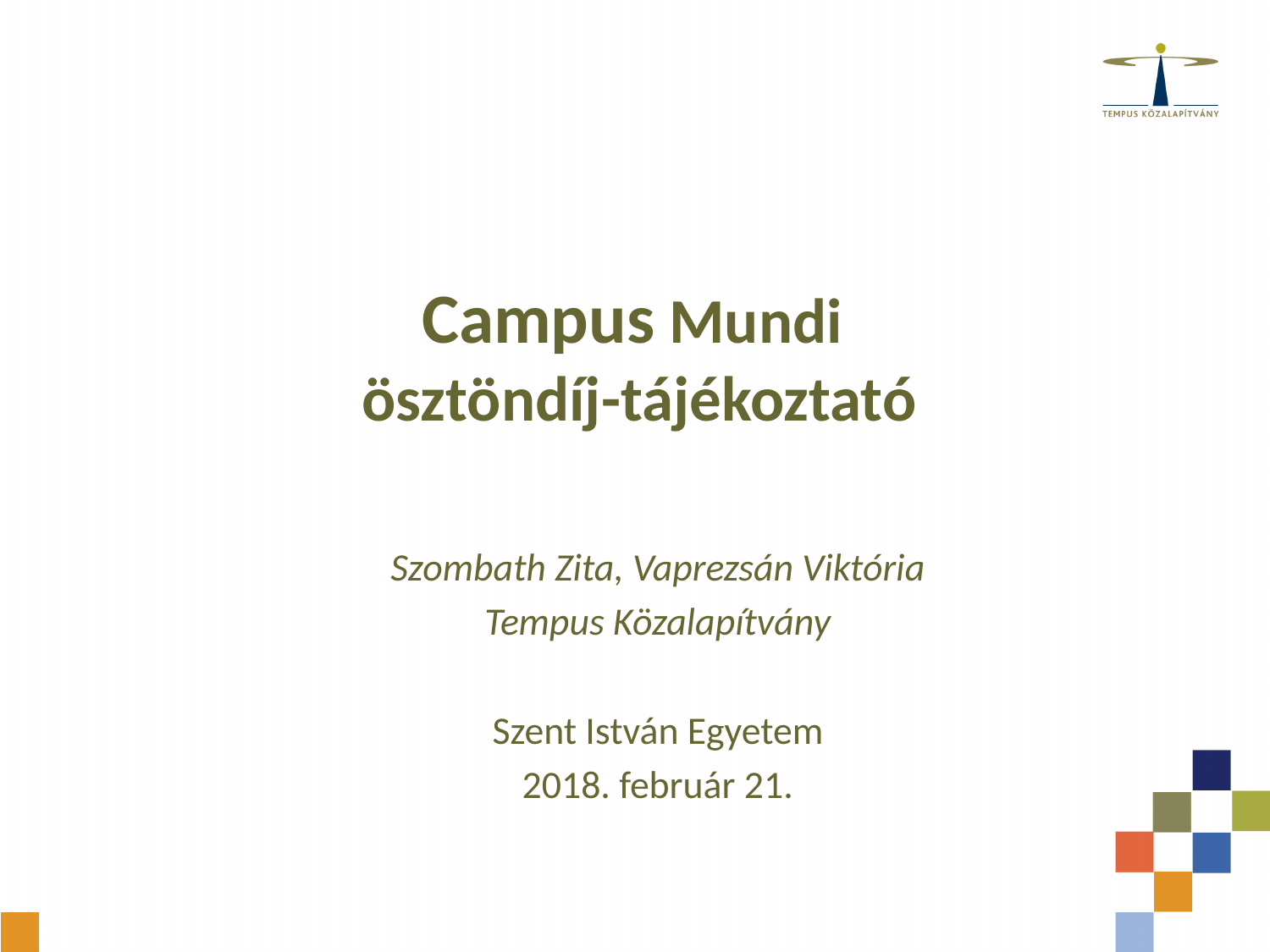

Campus Mundi
ösztöndíj-tájékoztató
Szombath Zita, Vaprezsán Viktória
Tempus Közalapítvány

Szent István Egyetem
2018. február 21.